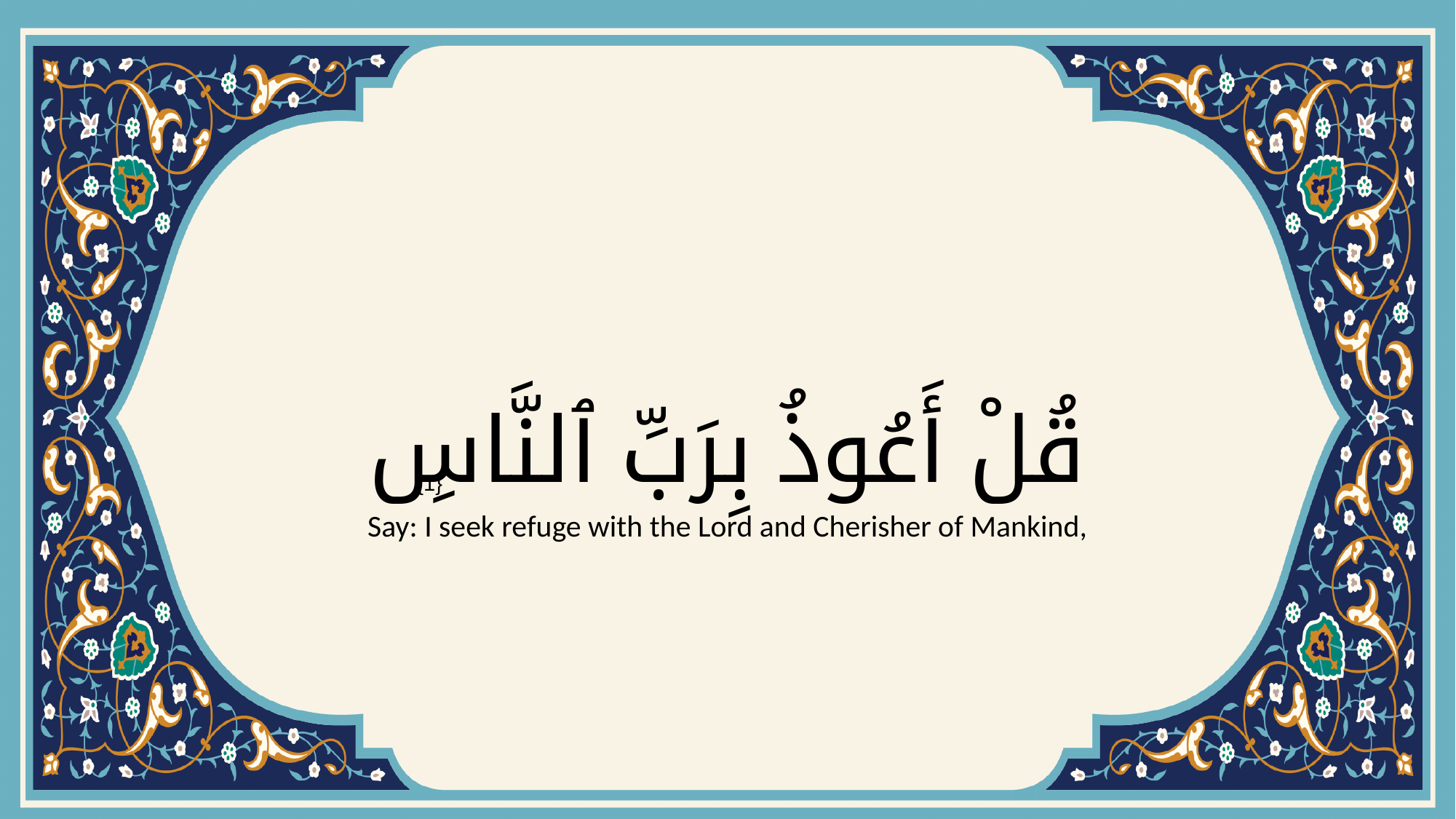

# قُلْ أَعُوذُ بِرَبِّ ٱلنَّاسِ
{1}
Say: I seek refuge with the Lord and Cherisher of Mankind,